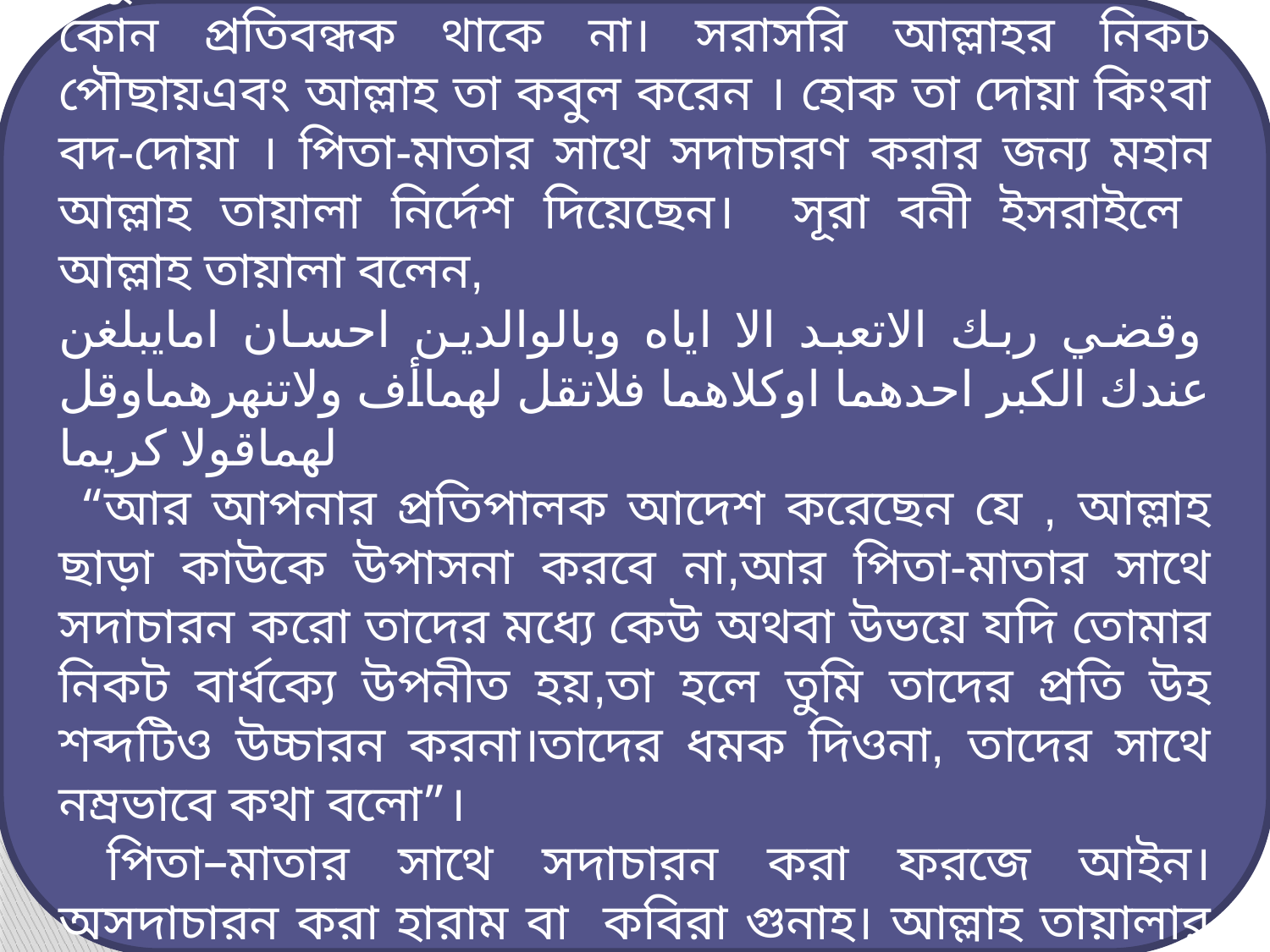

পিতা- মাতার সন্তুষ্টি ছাড়া আল্লাহর দরবারে কোন ইবাদতই কবুল হবেনা। পিতা-মাতার দোয়া আল্লাহর দরবারে পৌঁছাতে কোন প্রতিবন্ধক থাকে না। সরাসরি আল্লাহর নিকট পৌছায়এবং আল্লাহ তা কবুল করেন । হোক তা দোয়া কিংবা বদ-দোয়া । পিতা-মাতার সাথে সদাচারণ করার জন্য মহান আল্লাহ তায়ালা নির্দেশ দিয়েছেন।  সূরা বনী ইসরাইলে  আল্লাহ তায়ালা বলেন,
وقضي ربك الاتعبد الا اياه وبالوالدين احسان امايبلغن عندك الكبر احدهما اوكلاهما فلاتقل لهماأف ولاتنهرهماوقل لهماقولا كريما
 “আর আপনার প্রতিপালক আদেশ করেছেন যে , আল্লাহ ছাড়া কাউকে উপাসনা করবে না,আর পিতা-মাতার সাথে সদাচারন করো তাদের মধ্যে কেউ অথবা উভয়ে যদি তোমার নিকট বার্ধক্যে উপনীত হয়,তা হলে তুমি তাদের প্রতি উহ শব্দটিও উচ্চারন করনা।তাদের ধমক দিওনা, তাদের সাথে নম্রভাবে কথা বলো”।
 পিতা–মাতার সাথে সদাচারন করা ফরজে আইন। অসদাচারন করা হারাম বা  কবিরা গুনাহ। আল্লাহ তায়ালার এই হুকুম যারা অমান্য করবে তাদের স্থান হবে চিরস্থায়ী জাহান্নাম ।